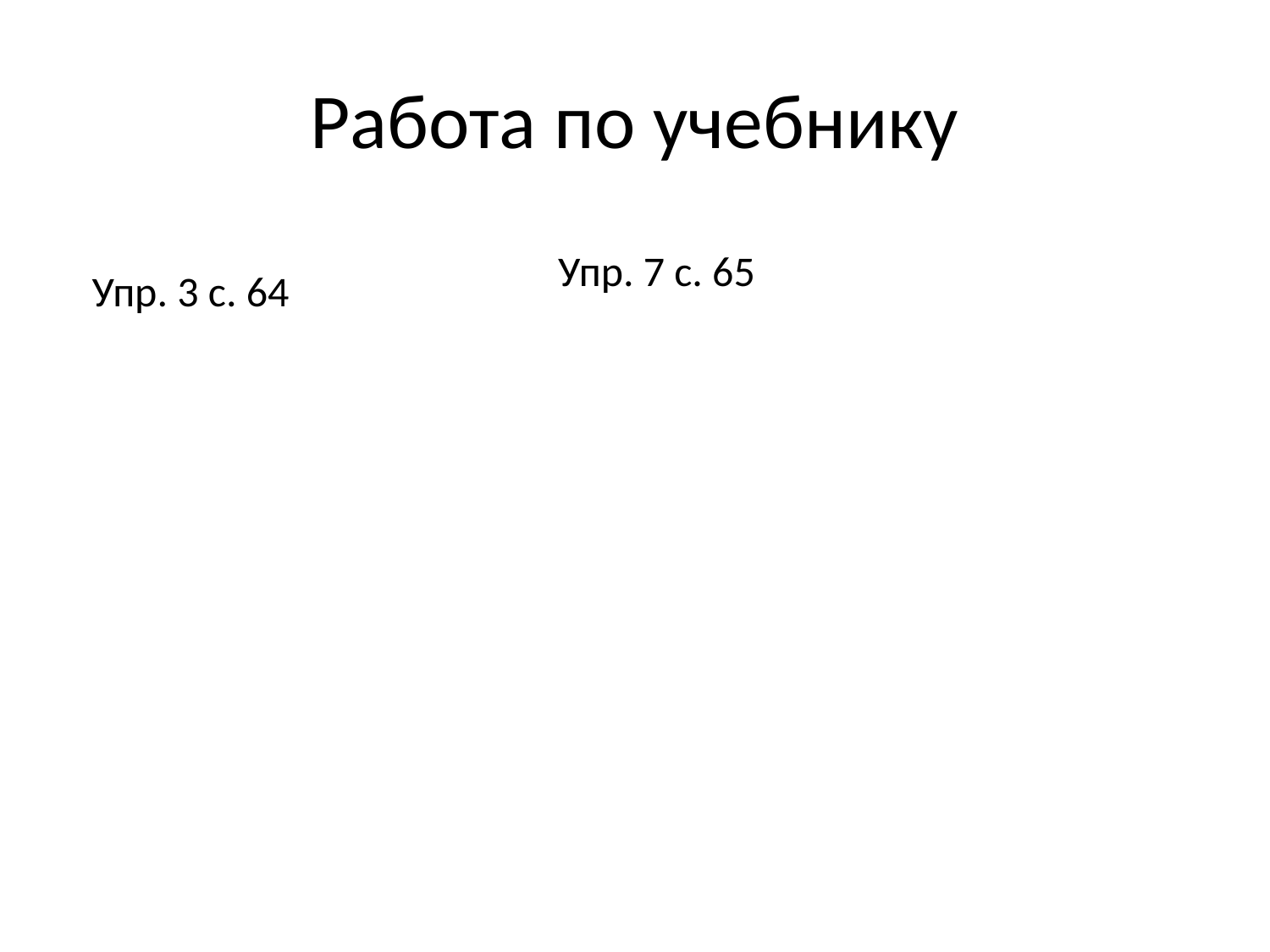

# Работа по учебнику
Упр. 7 с. 65
Упр. 3 с. 64